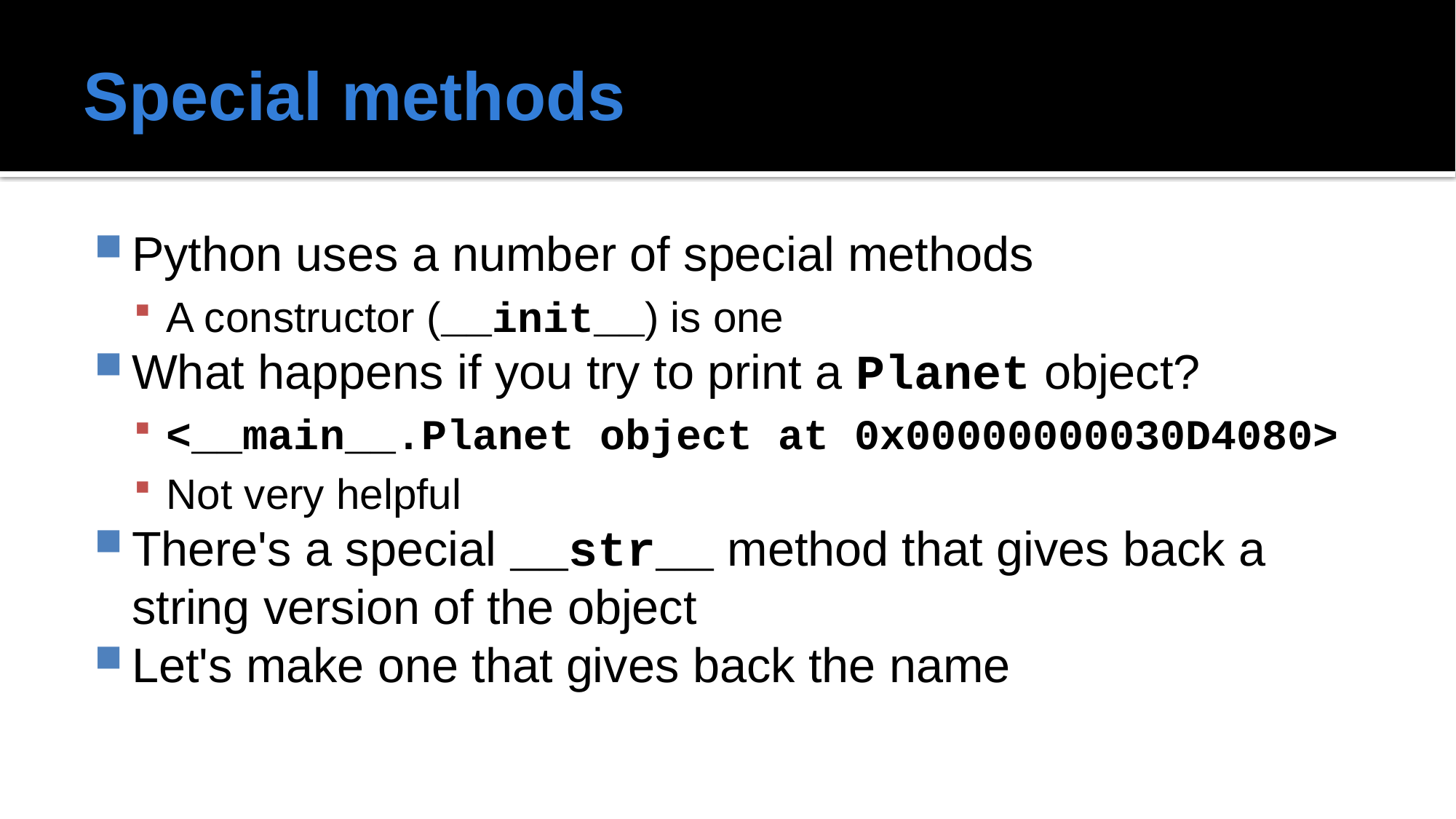

# Special methods
Python uses a number of special methods
A constructor (__init__) is one
What happens if you try to print a Planet object?
<__main__.Planet object at 0x00000000030D4080>
Not very helpful
There's a special __str__ method that gives back a string version of the object
Let's make one that gives back the name